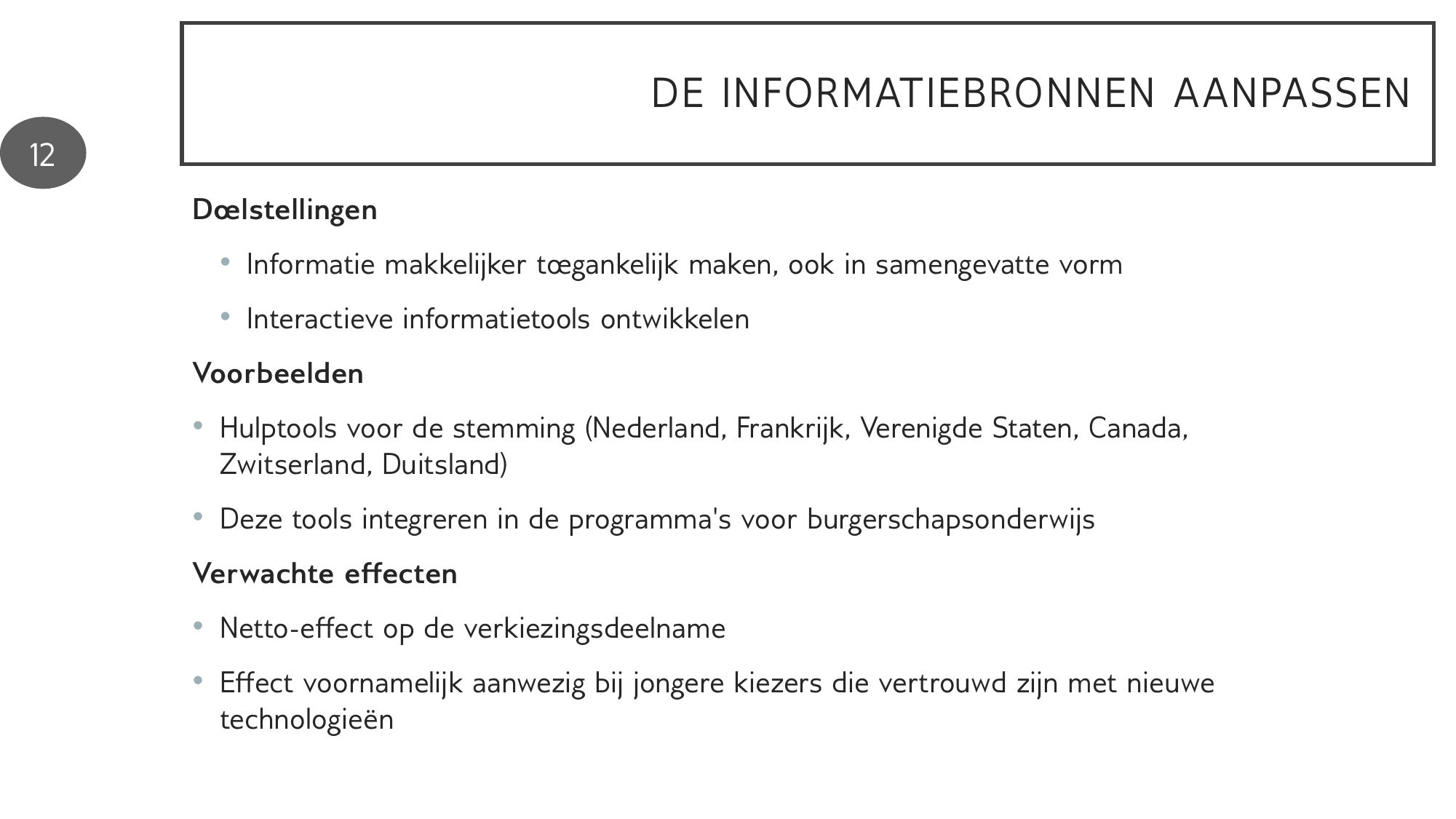

# De informatiebronnen aanpassen
12
Doelstellingen
Informatie makkelijker toegankelijk maken, ook in samengevatte vorm
Interactieve informatietools ontwikkelen
Voorbeelden
Hulptools voor de stemming (Nederland, Frankrijk, Verenigde Staten, Canada, Zwitserland, Duitsland)
Deze tools integreren in de programma's voor burgerschapsonderwijs
Verwachte effecten
Netto-effect op de verkiezingsdeelname
Effect voornamelijk aanwezig bij jongere kiezers die vertrouwd zijn met nieuwe technologieën
NETVOTING_BE - eindrapport